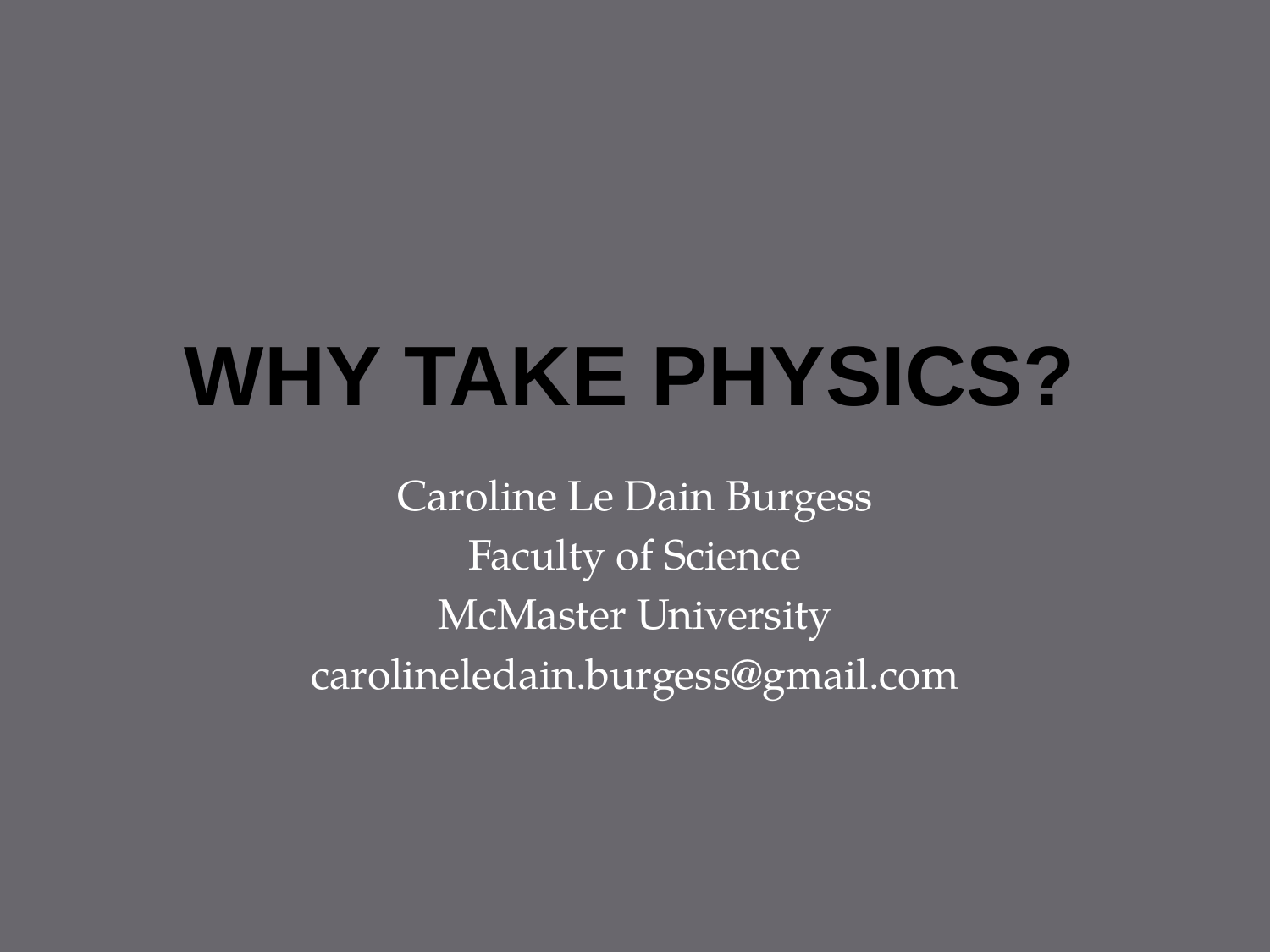

# Why Take Physics?
Caroline Le Dain Burgess
Faculty of Science
McMaster University
carolineledain.burgess@gmail.com